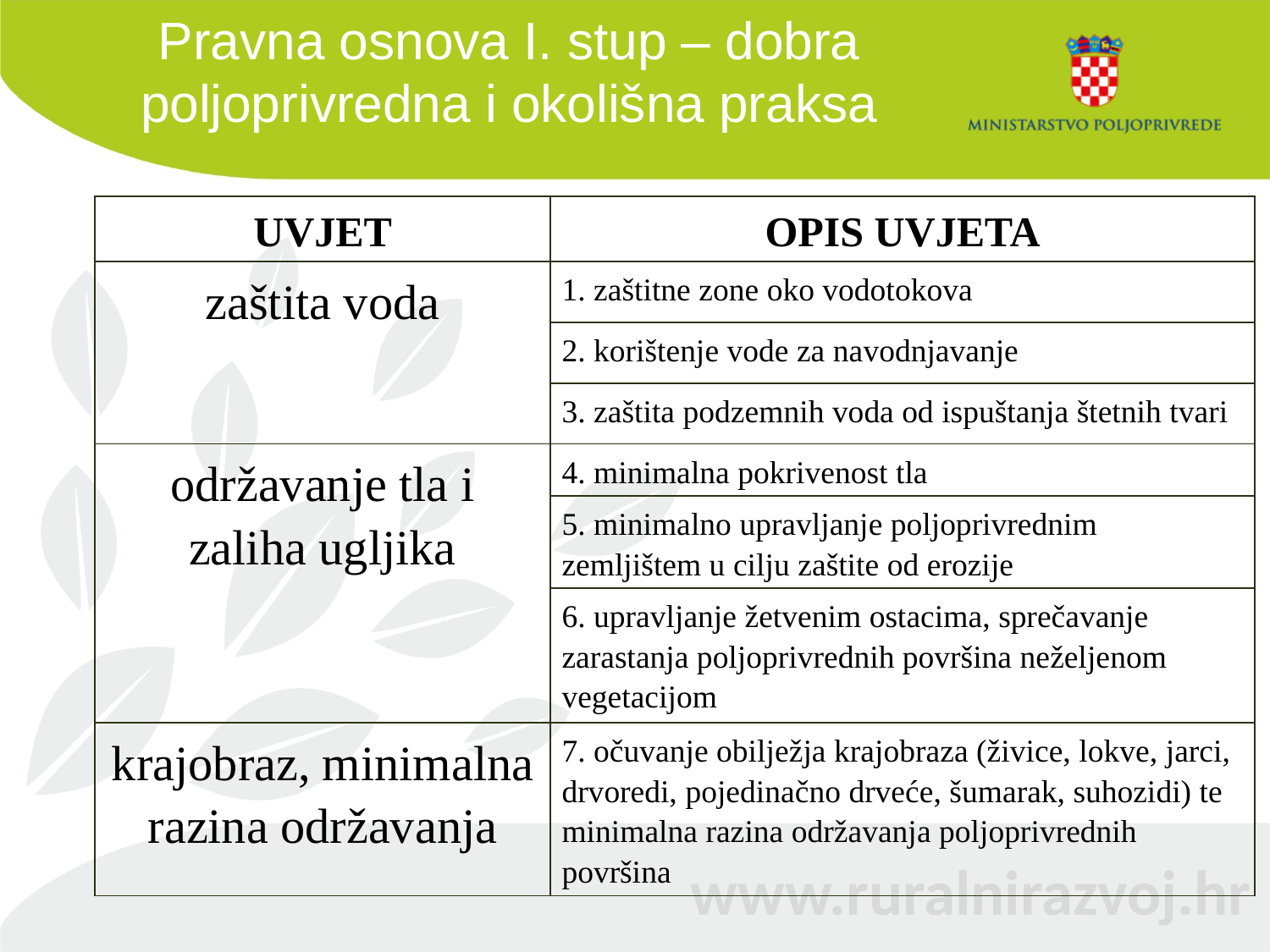

# Pravna osnova I. stup – dobra poljoprivredna i okolišna praksa
| UVJET | OPIS UVJETA |
| --- | --- |
| zaštita voda | 1. zaštitne zone oko vodotokova |
|  | 2. korištenje vode za navodnjavanje |
|  | 3. zaštita podzemnih voda od ispuštanja štetnih tvari |
| održavanje tla i zaliha ugljika | 4. minimalna pokrivenost tla |
|  | 5. minimalno upravljanje poljoprivrednim zemljištem u cilju zaštite od erozije |
|  | 6. upravljanje žetvenim ostacima, sprečavanje zarastanja poljoprivrednih površina neželjenom vegetacijom |
| krajobraz, minimalna razina održavanja | 7. očuvanje obilježja krajobraza (živice, lokve, jarci, drvoredi, pojedinačno drveće, šumarak, suhozidi) te minimalna razina održavanja poljoprivrednih površina |